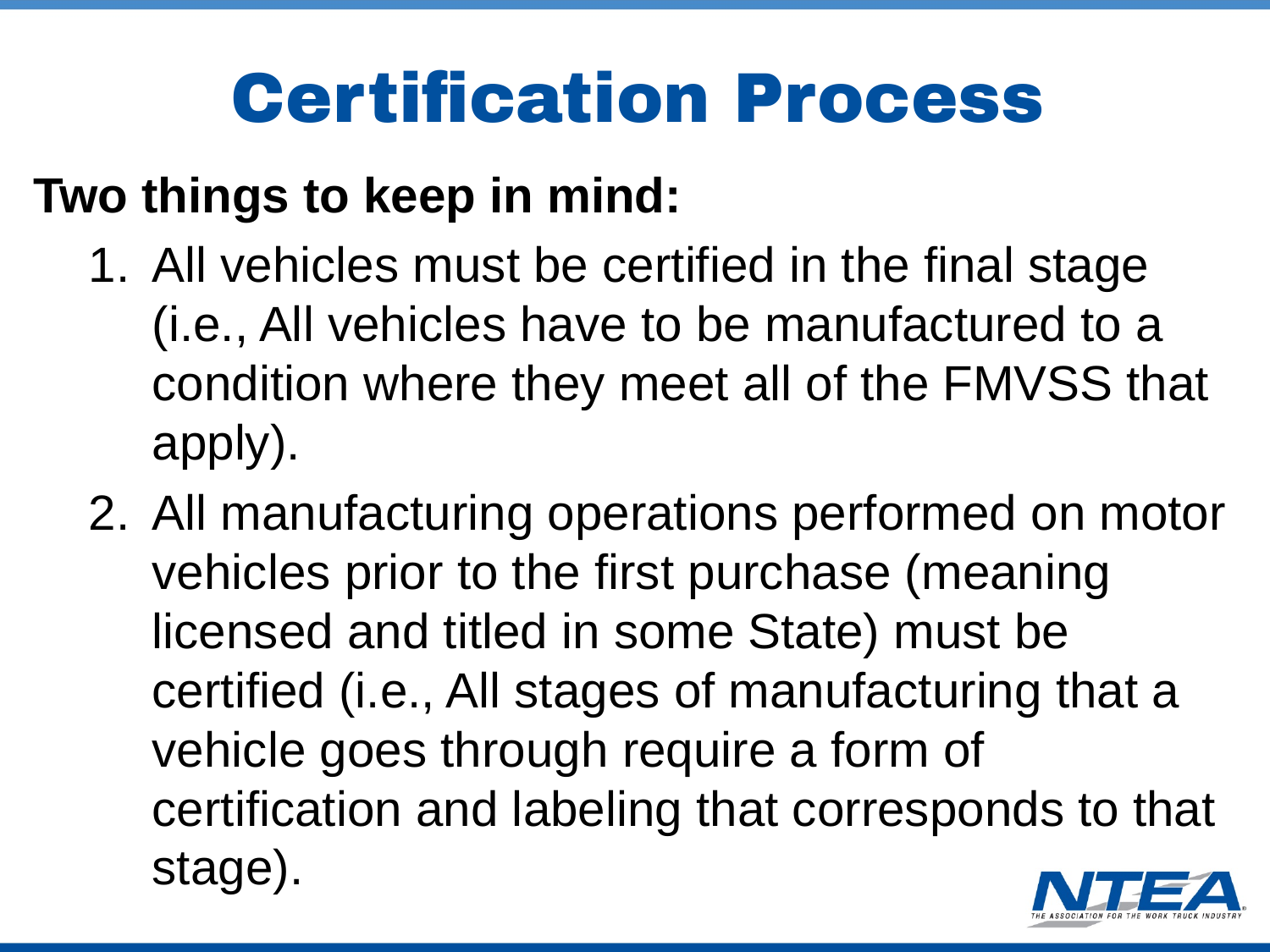

Certification Process
Two things to keep in mind:
All vehicles must be certified in the final stage (i.e., All vehicles have to be manufactured to a condition where they meet all of the FMVSS that apply).
All manufacturing operations performed on motor vehicles prior to the first purchase (meaning licensed and titled in some State) must be certified (i.e., All stages of manufacturing that a vehicle goes through require a form of certification and labeling that corresponds to that stage).